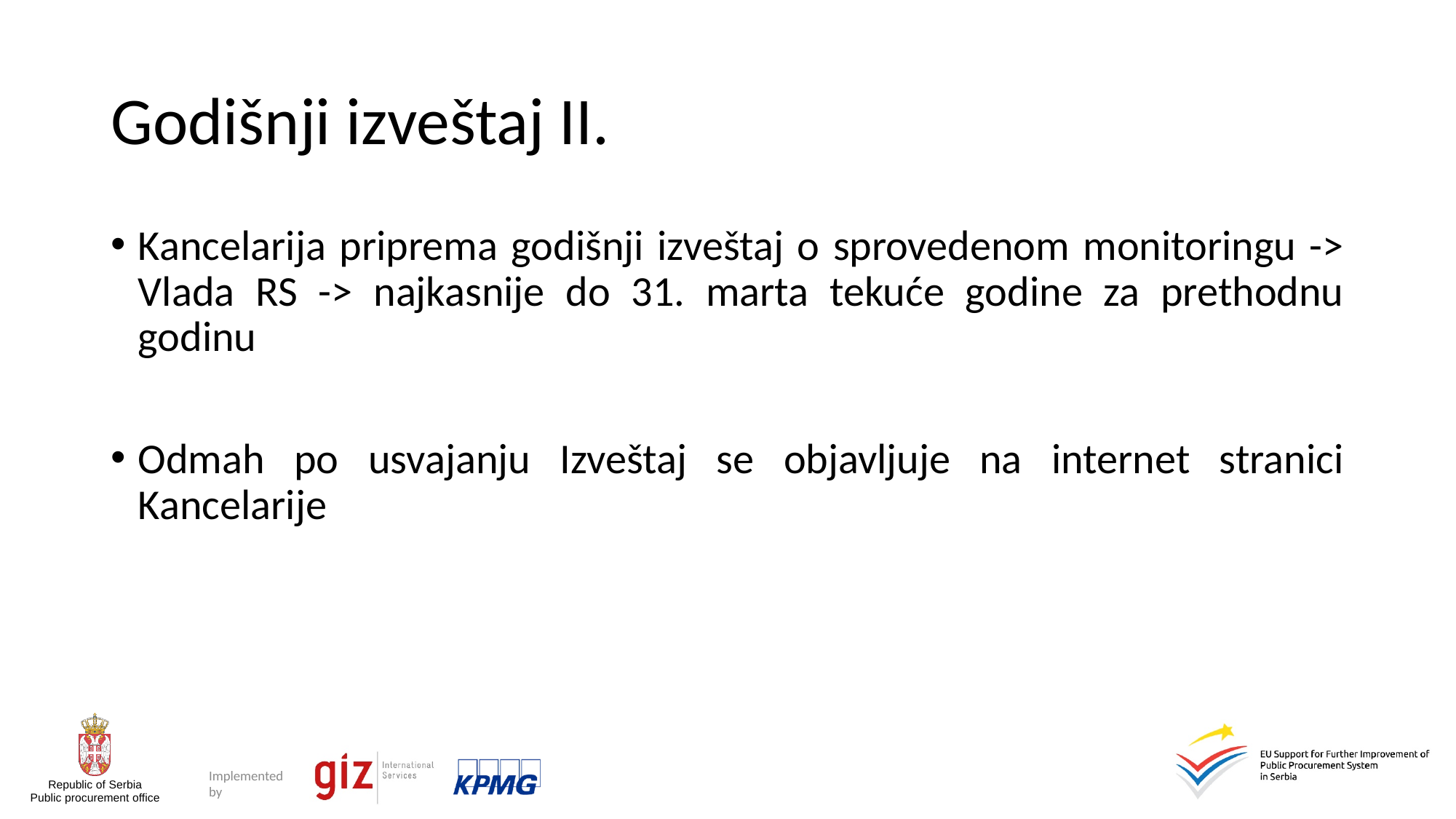

# Godišnji izveštaj II.
Kancelarija priprema godišnji izveštaj o sprovedenom monitoringu -> Vlada RS -> najkasnije do 31. marta tekuće godine za prethodnu godinu

Odmah po usvajanju Izveštaj se objavljuje na internet stranici Kancelarije